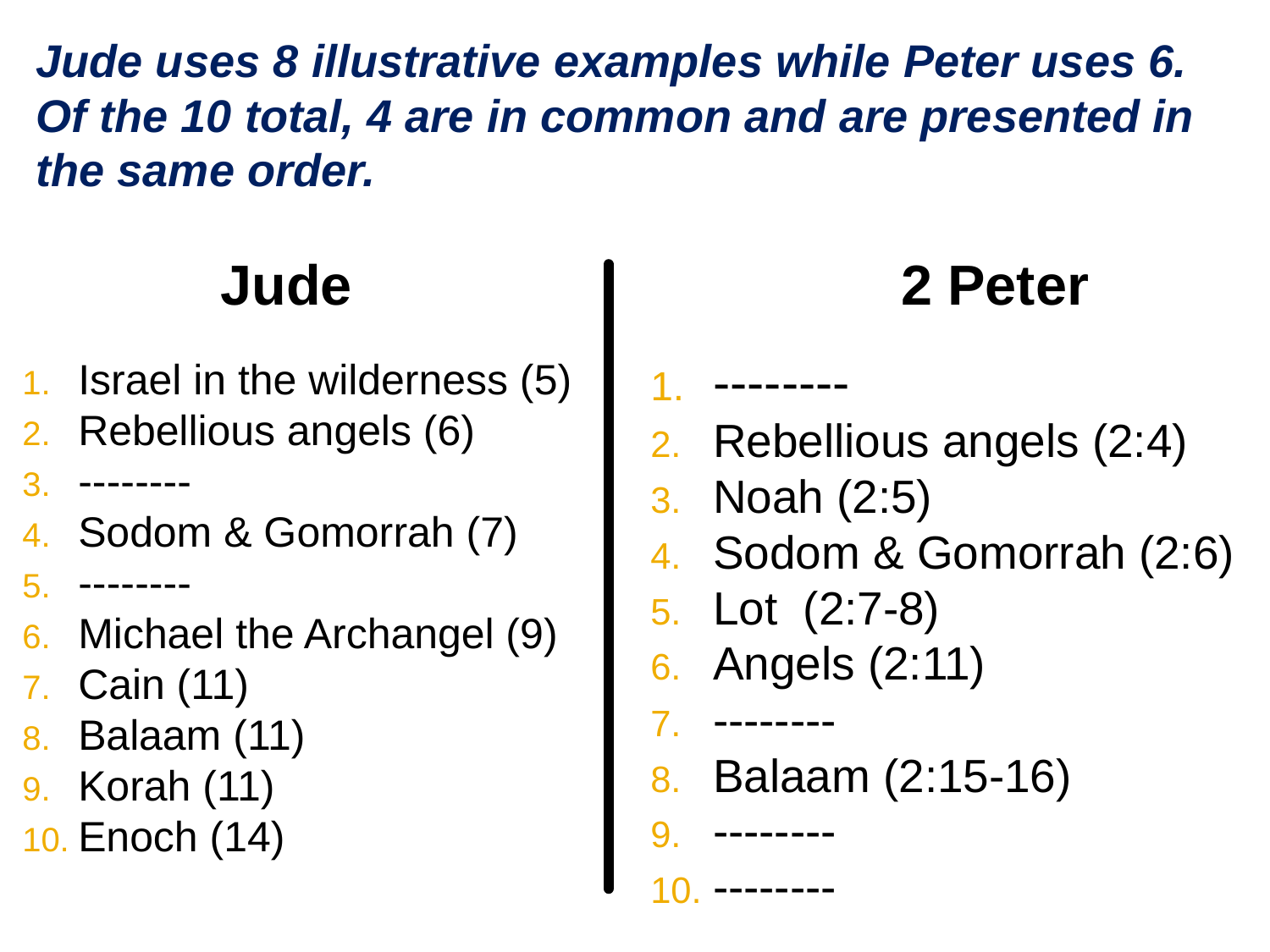

Jude uses 8 illustrative examples while Peter uses 6.  Of the 10 total, 4 are in common and are presented in the same order.
Jude
2 Peter
--------
Rebellious angels (2:4)
Noah (2:5)
Sodom & Gomorrah (2:6)
Lot  (2:7-8)
Angels (2:11)
--------
Balaam (2:15-16)
--------
--------
Israel in the wilderness (5)
Rebellious angels (6)
--------
Sodom & Gomorrah (7)
--------
Michael the Archangel (9)
Cain (11)
Balaam (11)
Korah (11)
Enoch (14)